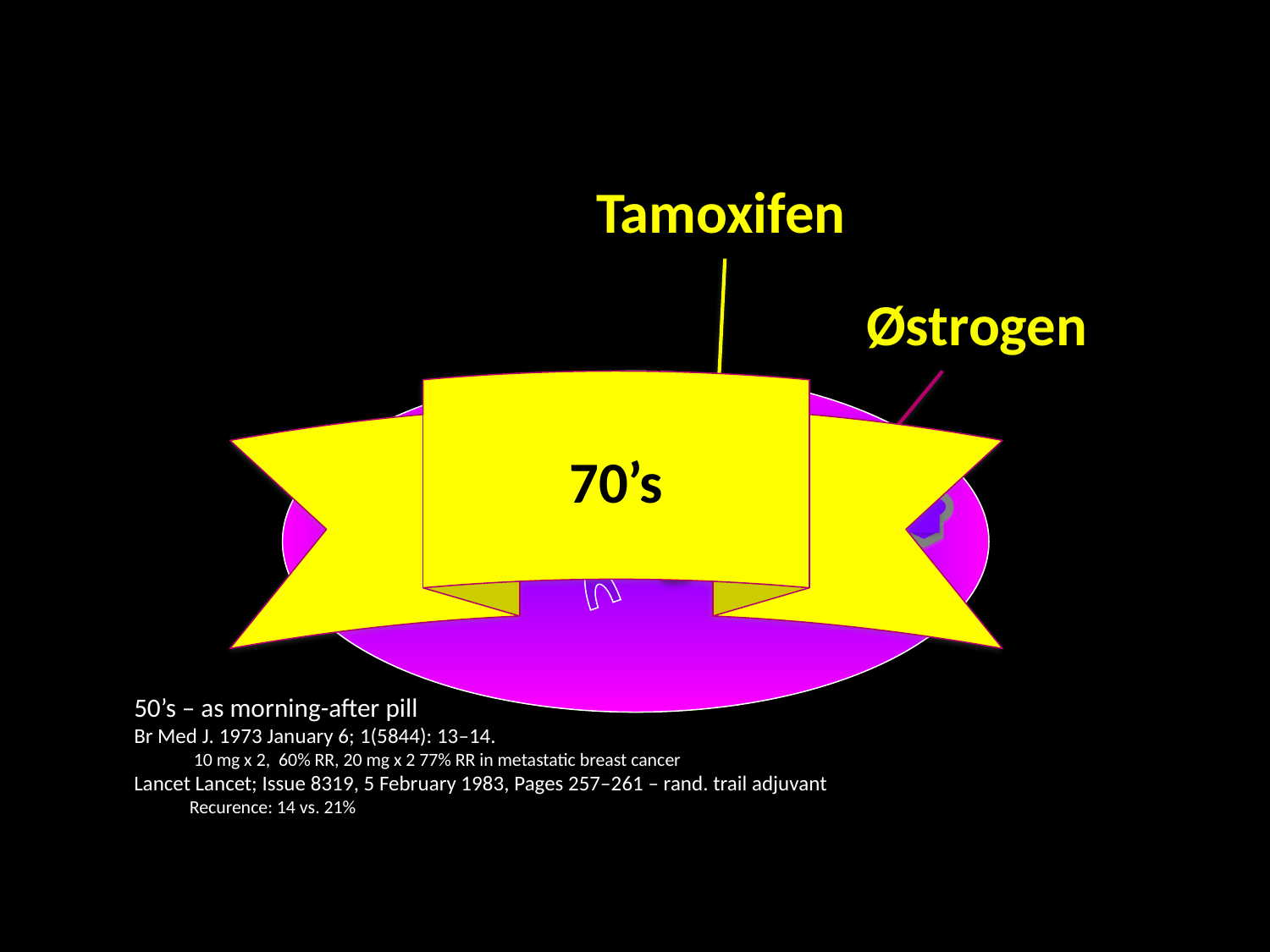

Tamoxifen
Østrogen

70’s

50’s – as morning-after pill
Br Med J. 1973 January 6; 1(5844): 13–14.
 10 mg x 2,  60% RR, 20 mg x 2 77% RR in metastatic breast cancer
Lancet Lancet; Issue 8319, 5 February 1983, Pages 257–261 – rand. trail adjuvant
Recurence: 14 vs. 21%